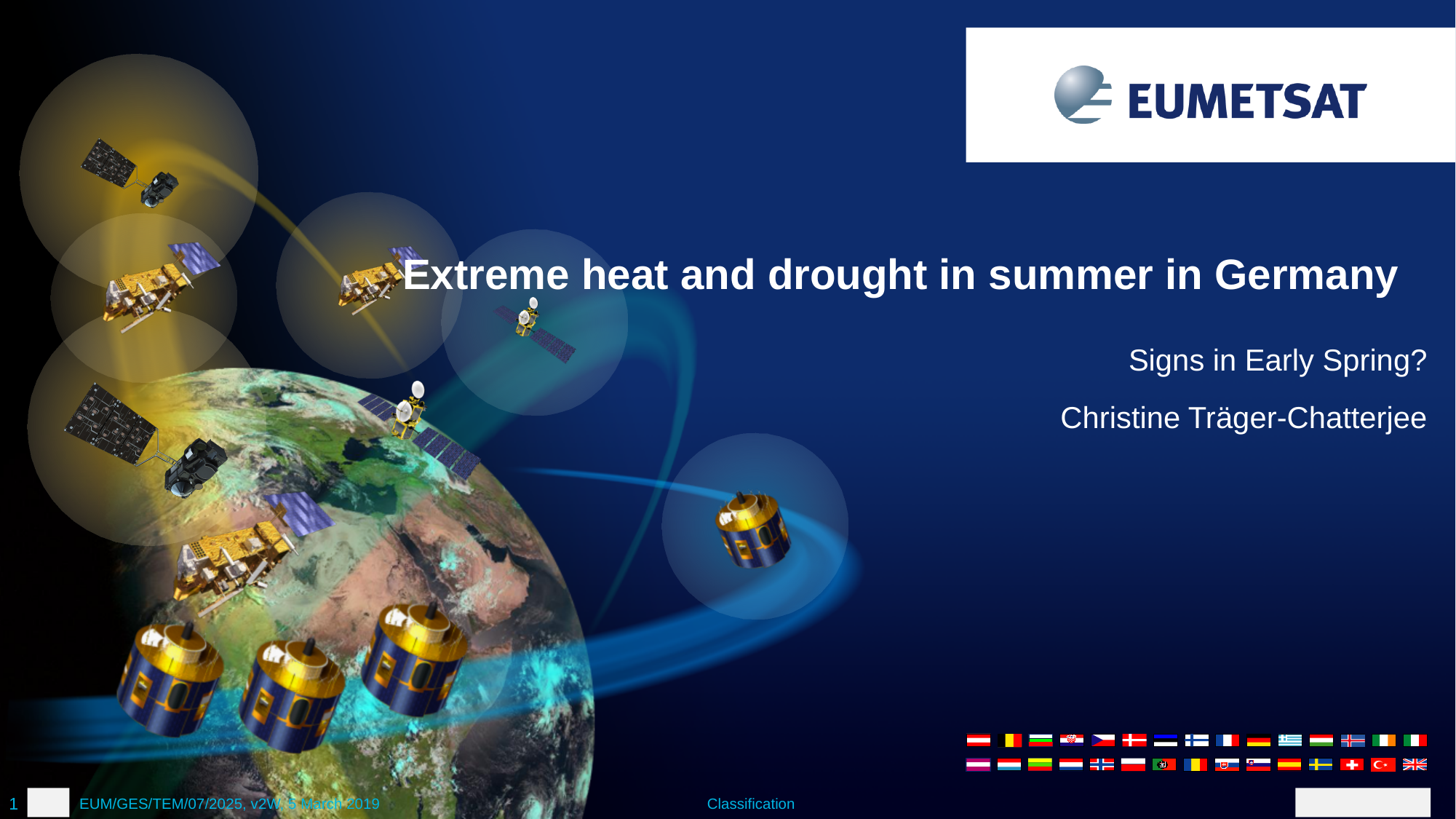

Extreme heat and drought in summer in Germany
Signs in Early Spring?
Christine Träger-Chatterjee